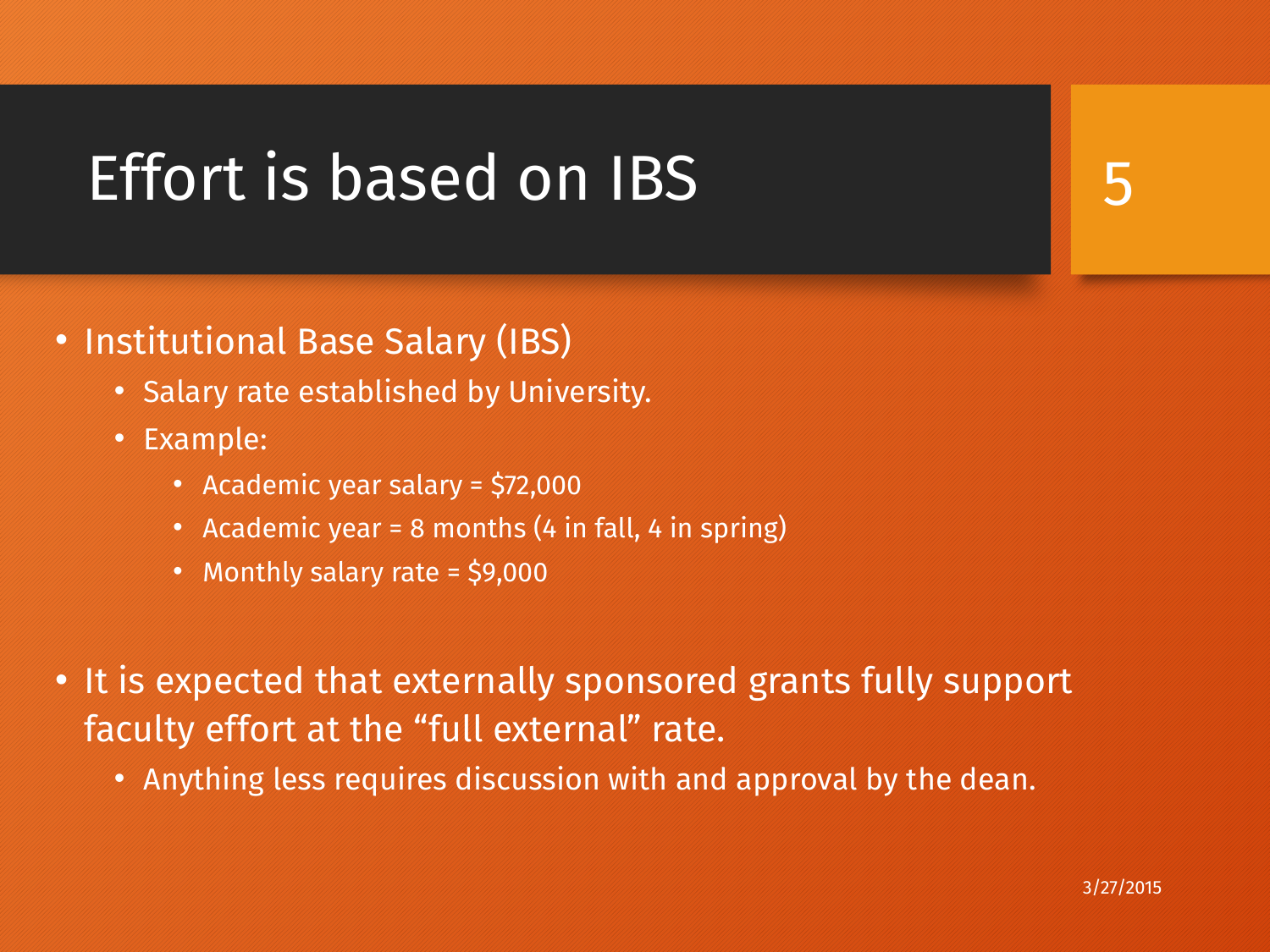

# Effort is based on IBS
5
Institutional Base Salary (IBS)
Salary rate established by University.
Example:
Academic year salary = $72,000
Academic year = 8 months (4 in fall, 4 in spring)
Monthly salary rate = $9,000

It is expected that externally sponsored grants fully support faculty effort at the “full external” rate.
Anything less requires discussion with and approval by the dean.

3/27/2015